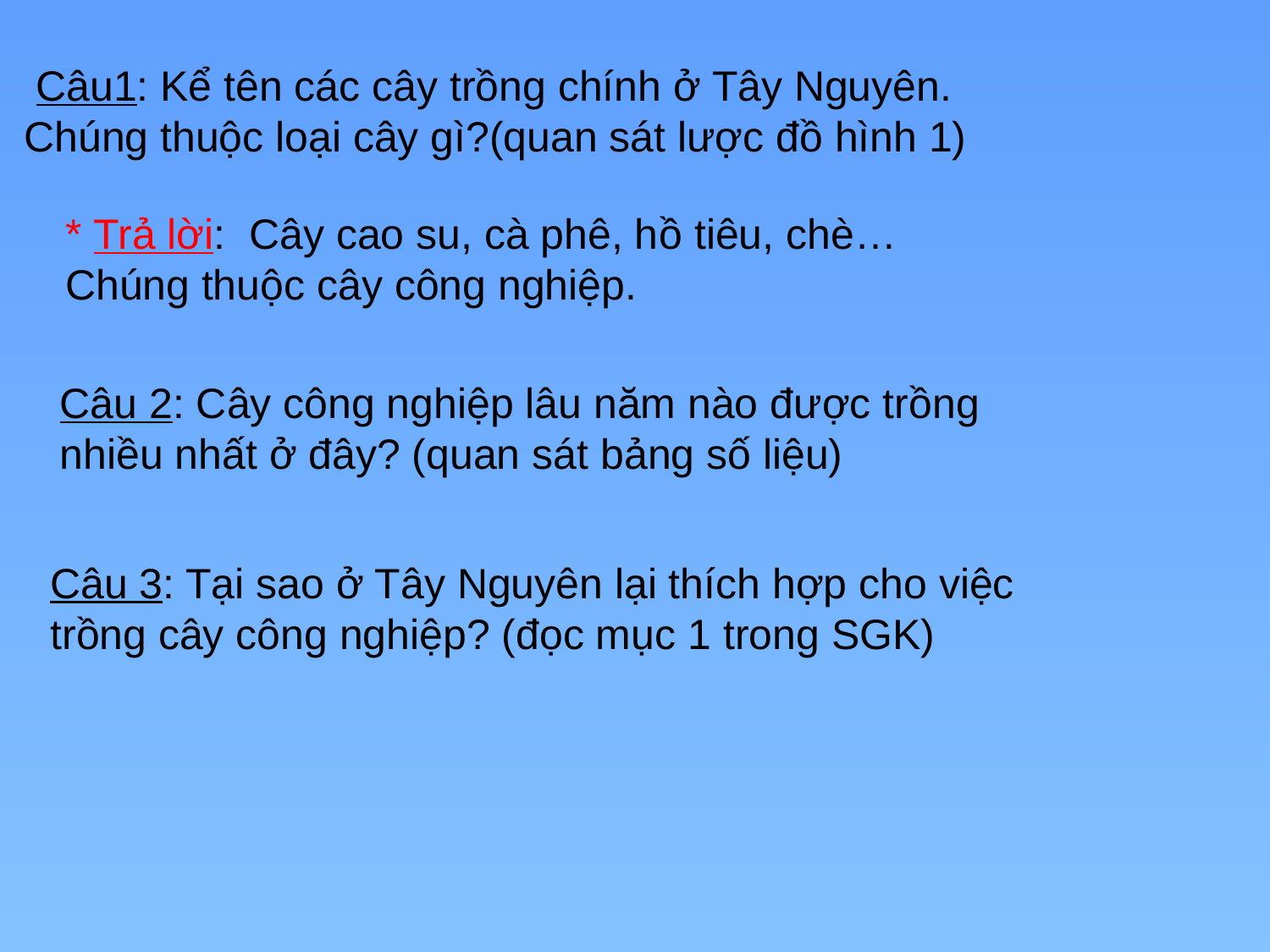

Câu1: Kể tên các cây trồng chính ở Tây Nguyên.
 Chúng thuộc loại cây gì?(quan sát lược đồ hình 1)

* Trả lời:  Cây cao su, cà phê, hồ tiêu, chè…
Chúng thuộc cây công nghiệp.
Câu 2: Cây công nghiệp lâu năm nào được trồng
nhiều nhất ở đây? (quan sát bảng số liệu)
Câu 3: Tại sao ở Tây Nguyên lại thích hợp cho việc
trồng cây công nghiệp? (đọc mục 1 trong SGK)